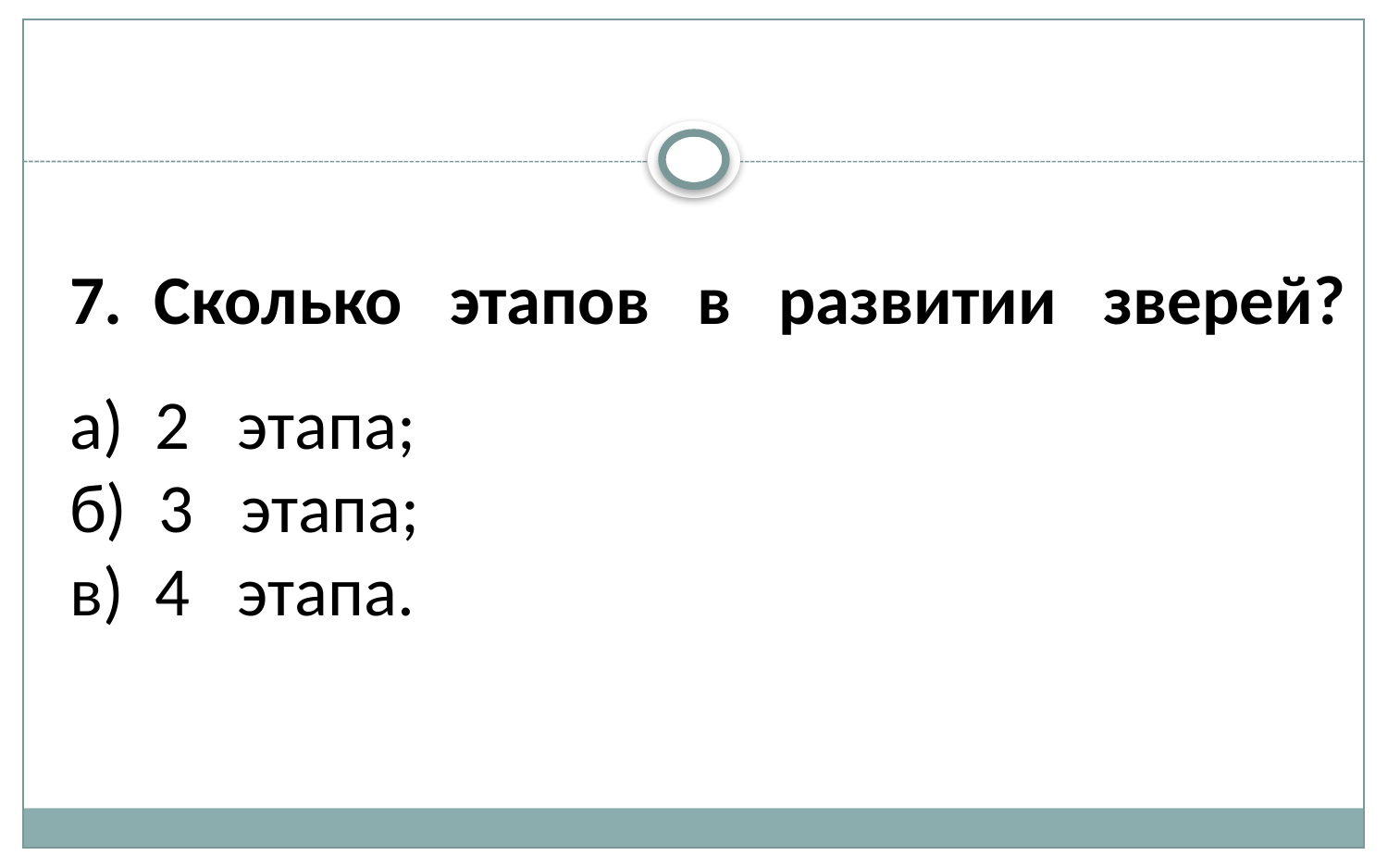

7.  Сколько   этапов   в   развитии   зверей?

а)  2   этапа;
б)  3   этапа;
в)  4   этапа.